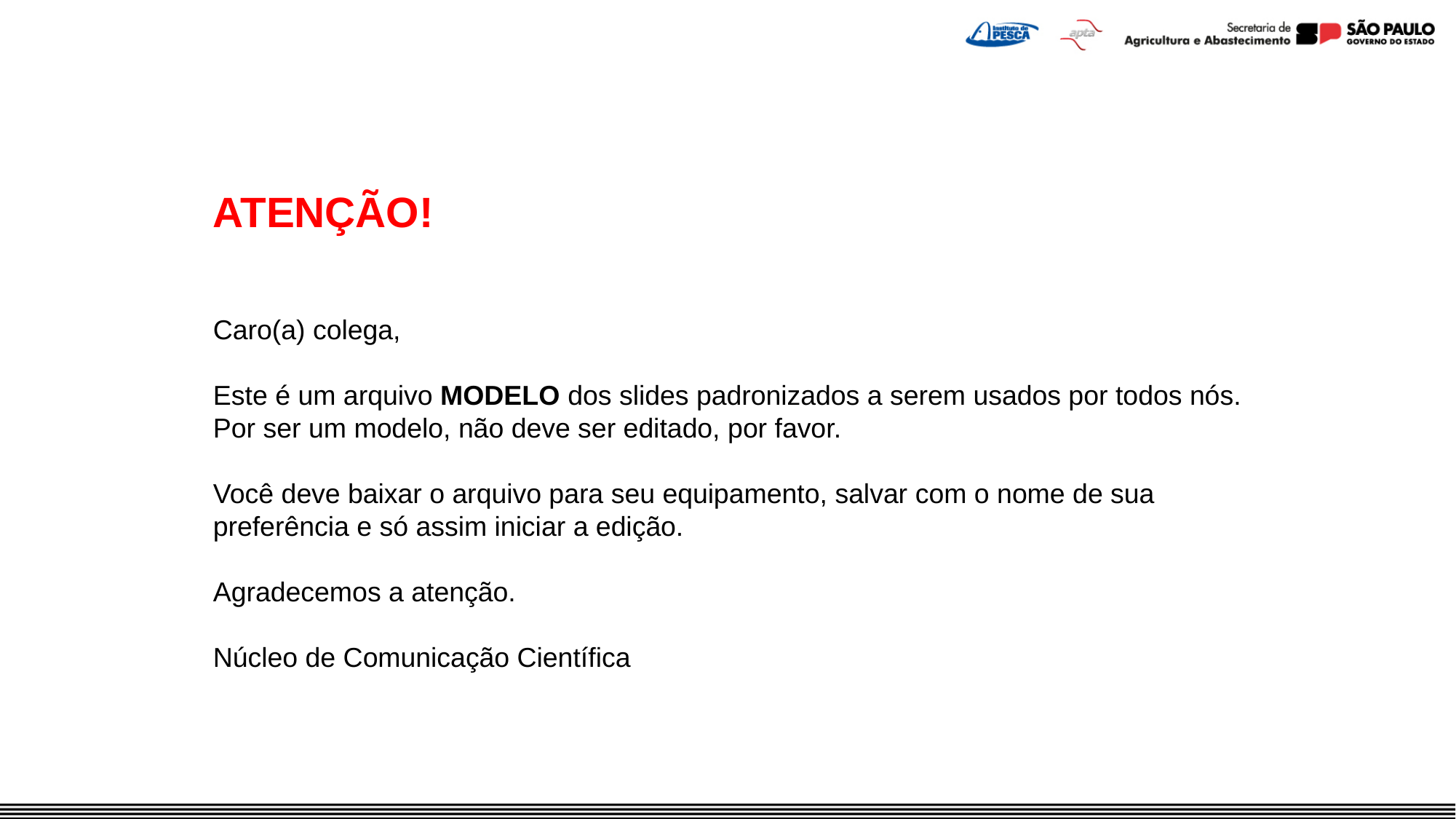

ATENÇÃO!

Caro(a) colega,

Este é um arquivo MODELO dos slides padronizados a serem usados por todos nós.
Por ser um modelo, não deve ser editado, por favor.

Você deve baixar o arquivo para seu equipamento, salvar com o nome de sua preferência e só assim iniciar a edição.

Agradecemos a atenção.

Núcleo de Comunicação Científica